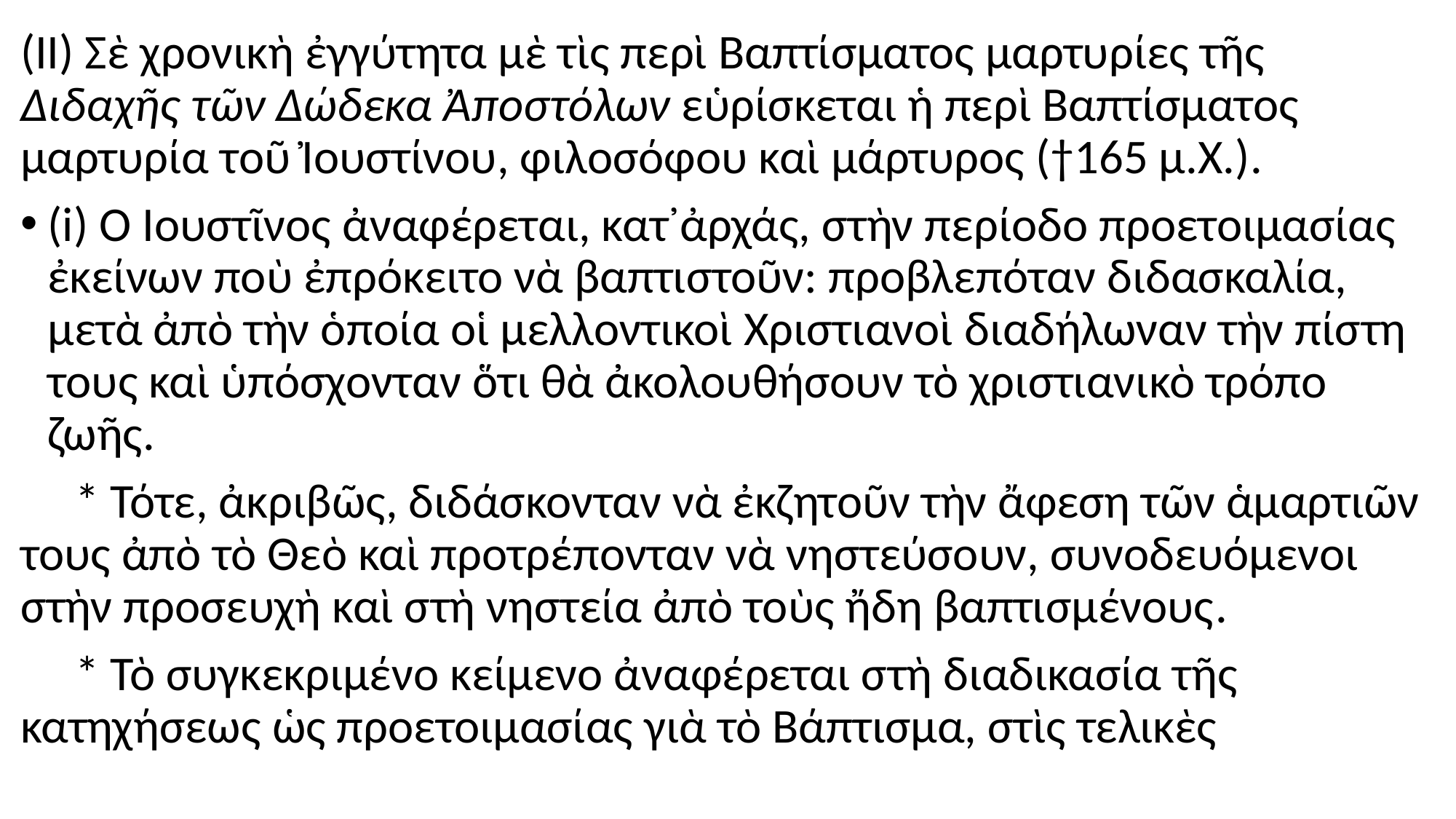

#
(ΙΙ) Σὲ χρονικὴ ἐγγύτητα μὲ τὶς περὶ Βαπτίσματος μαρτυρίες τῆς Διδαχῆς τῶν Δώδεκα Ἀποστόλων εὑρίσκεται ἡ περὶ Βαπτίσματος μαρτυρία τοῦ Ἰουστίνου, φιλοσόφου καὶ μάρτυρος (†165 μ.Χ.).
(i) Ὁ Ἰουστῖνος ἀναφέρεται, κατ᾿ἀρχάς, στὴν περίοδο προετοιμασίας ἐκείνων ποὺ ἐπρόκειτο νὰ βαπτιστοῦν: προβλεπόταν διδασκαλία, μετὰ ἀπὸ τὴν ὁποία οἱ μελλοντικοὶ Χριστιανοὶ διαδήλωναν τὴν πίστη τους καὶ ὑπόσχονταν ὅτι θὰ ἀκολουθήσουν τὸ χριστιανικὸ τρόπο ζωῆς.
     * Τότε, ἀκριβῶς, διδάσκονταν νὰ ἐκζητοῦν τὴν ἄφεση τῶν ἁμαρτιῶν τους ἀπὸ τὸ Θεὸ καὶ προτρέπονταν νὰ νηστεύσουν, συνοδευόμενοι στὴν προσευχὴ καὶ στὴ νηστεία ἀπὸ τοὺς ἤδη βαπτισμένους.
     * Τὸ συγκεκριμένο κείμενο ἀναφέρεται στὴ διαδικασία τῆς κατηχήσεως ὡς προετοιμασίας γιὰ τὸ Βάπτισμα, στὶς τελικὲς